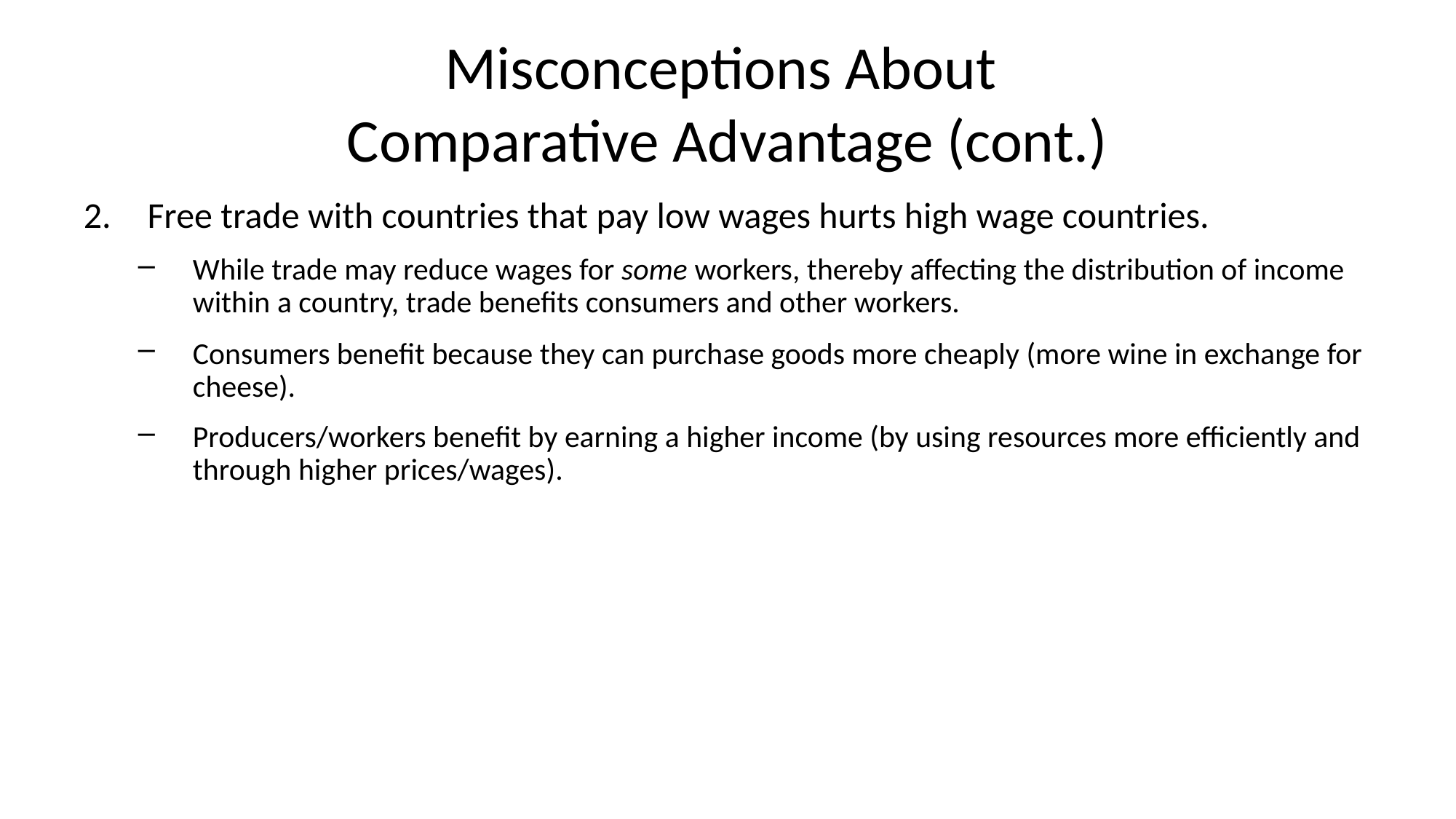

# Misconceptions About Comparative Advantage (cont.)
Free trade with countries that pay low wages hurts high wage countries.
While trade may reduce wages for some workers, thereby affecting the distribution of income within a country, trade benefits consumers and other workers.
Consumers benefit because they can purchase goods more cheaply (more wine in exchange for cheese).
Producers/workers benefit by earning a higher income (by using resources more efficiently and through higher prices/wages).